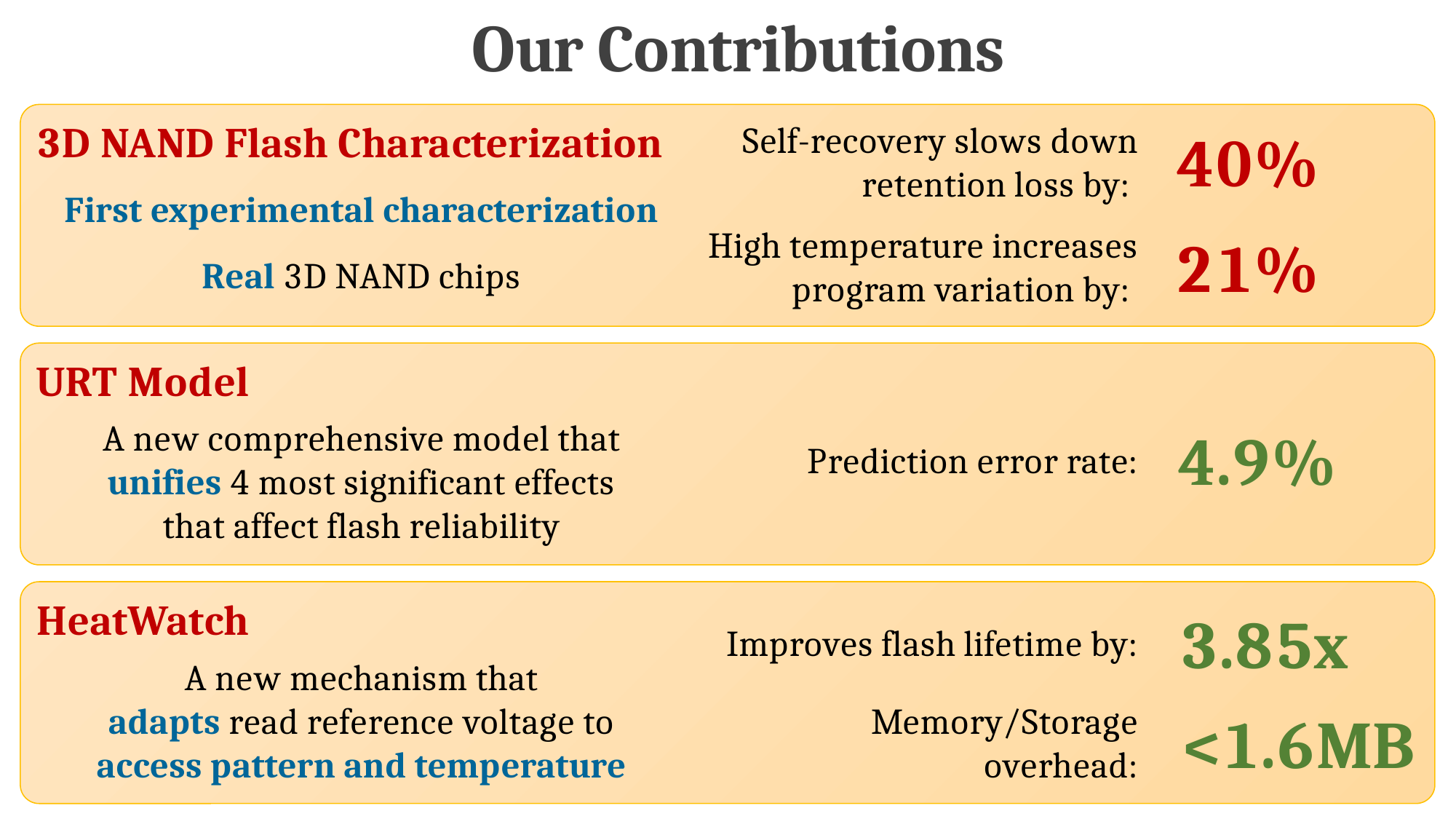

# Our Contributions
3D NAND Flash Characterization
Self-recovery slows down retention loss by:
40%
First experimental characterization
High temperature increases program variation by:
21%
Real 3D NAND chips
URT Model
A new comprehensive model that unifies 4 most significant effects that affect flash reliability
4.9%
Prediction error rate:
HeatWatch
3.85x
Improves flash lifetime by:
A new mechanism that
adapts read reference voltage to access pattern and temperature
Memory/Storage overhead:
<1.6MB